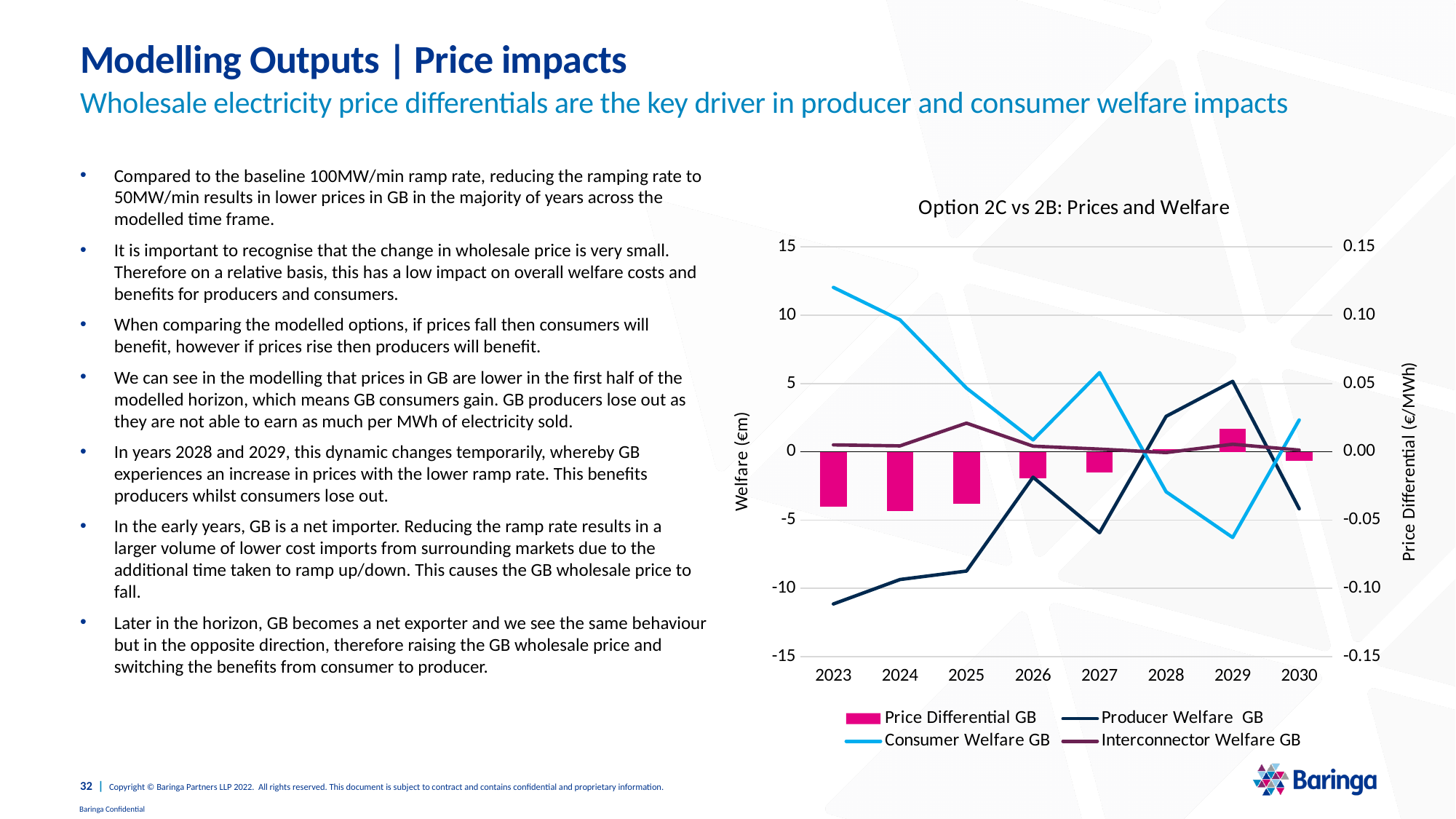

# Modelling Outputs | Price impacts
Wholesale electricity price differentials are the key driver in producer and consumer welfare impacts
Compared to the baseline 100MW/min ramp rate, reducing the ramping rate to 50MW/min results in lower prices in GB in the majority of years across the modelled time frame.
It is important to recognise that the change in wholesale price is very small. Therefore on a relative basis, this has a low impact on overall welfare costs and benefits for producers and consumers.
When comparing the modelled options, if prices fall then consumers will benefit, however if prices rise then producers will benefit.
We can see in the modelling that prices in GB are lower in the first half of the modelled horizon, which means GB consumers gain. GB producers lose out as they are not able to earn as much per MWh of electricity sold.
In years 2028 and 2029, this dynamic changes temporarily, whereby GB experiences an increase in prices with the lower ramp rate. This benefits producers whilst consumers lose out.
In the early years, GB is a net importer. Reducing the ramp rate results in a larger volume of lower cost imports from surrounding markets due to the additional time taken to ramp up/down. This causes the GB wholesale price to fall.
Later in the horizon, GB becomes a net exporter and we see the same behaviour but in the opposite direction, therefore raising the GB wholesale price and switching the benefits from consumer to producer.

### Chart: Option 2C vs 2B: Prices and Welfare

| Category | Price Differential GB | Producer Welfare  | Consumer Welfare | Interconnector Welfare |
|---|---|---|---|---|